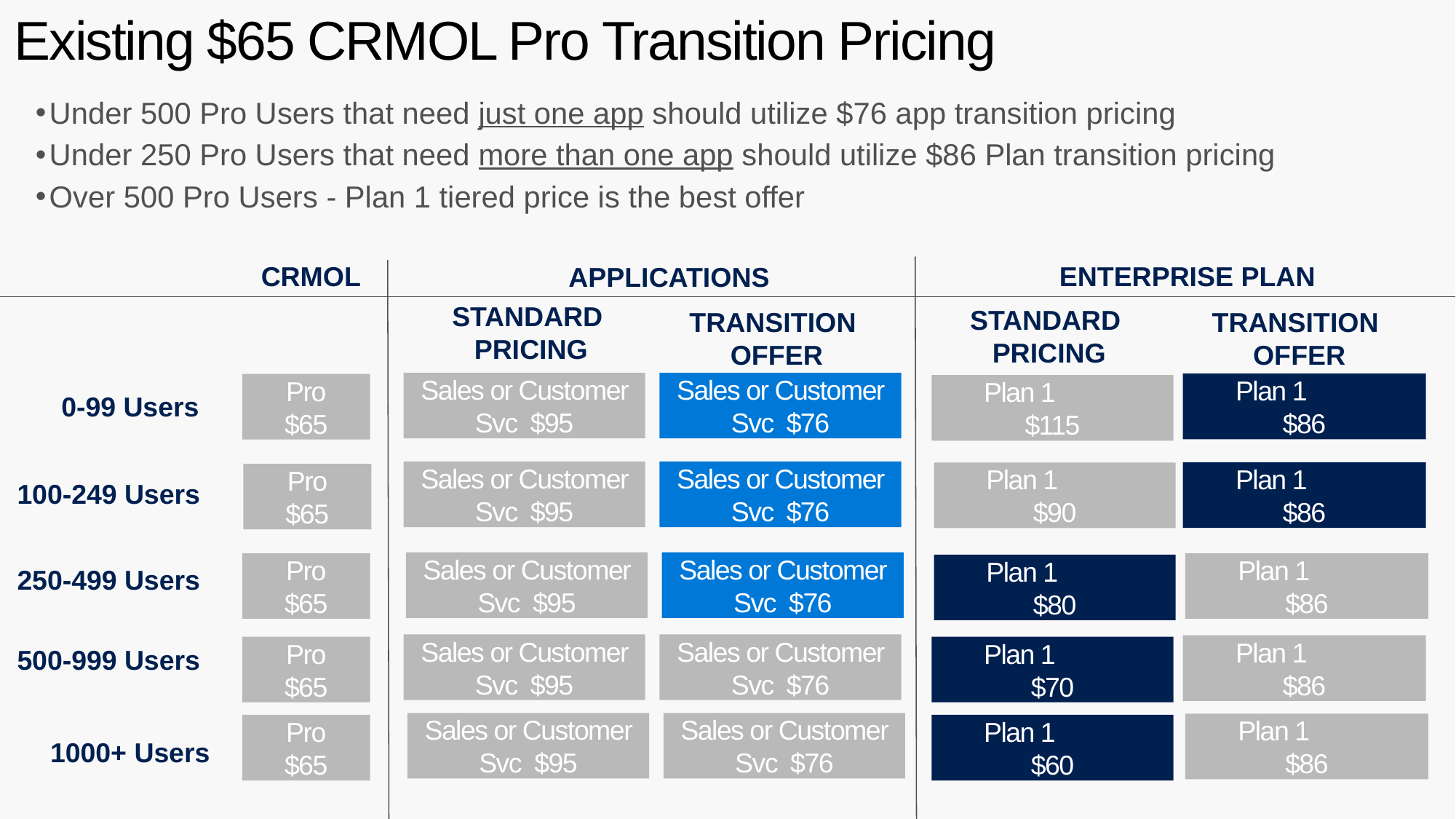

# Existing $65 CRMOL Pro Transition Pricing
Under 500 Pro Users that need just one app should utilize $76 app transition pricing
Under 250 Pro Users that need more than one app should utilize $86 Plan transition pricing
Over 500 Pro Users - Plan 1 tiered price is the best offer
CRMOL
ENTERPRISE PLAN
APPLICATIONS
STANDARD
PRICING
STANDARD
PRICING
TRANSITION
OFFER
TRANSITION
OFFER
Sales or Customer Svc  $95
Sales or Customer Svc  $76
Plan 1
$86
Pro
$65
Plan 1
$115
0-99 Users
Sales or Customer Svc  $95
Sales or Customer Svc  $76
Plan 1
$86
Plan 1
$90
Pro
$65
100-249 Users
Sales or Customer Svc  $95
Sales or Customer Svc  $76
Pro
$65
Plan 1
$86
Plan 1
$80
250-499 Users
Sales or Customer Svc  $95
Sales or Customer Svc  $76
Plan 1
$86
Pro
$65
Plan 1
$70
500-999 Users
Sales or Customer Svc  $95
Sales or Customer Svc  $76
Plan 1
$86
Pro
$65
Plan 1
$60
1000+ Users